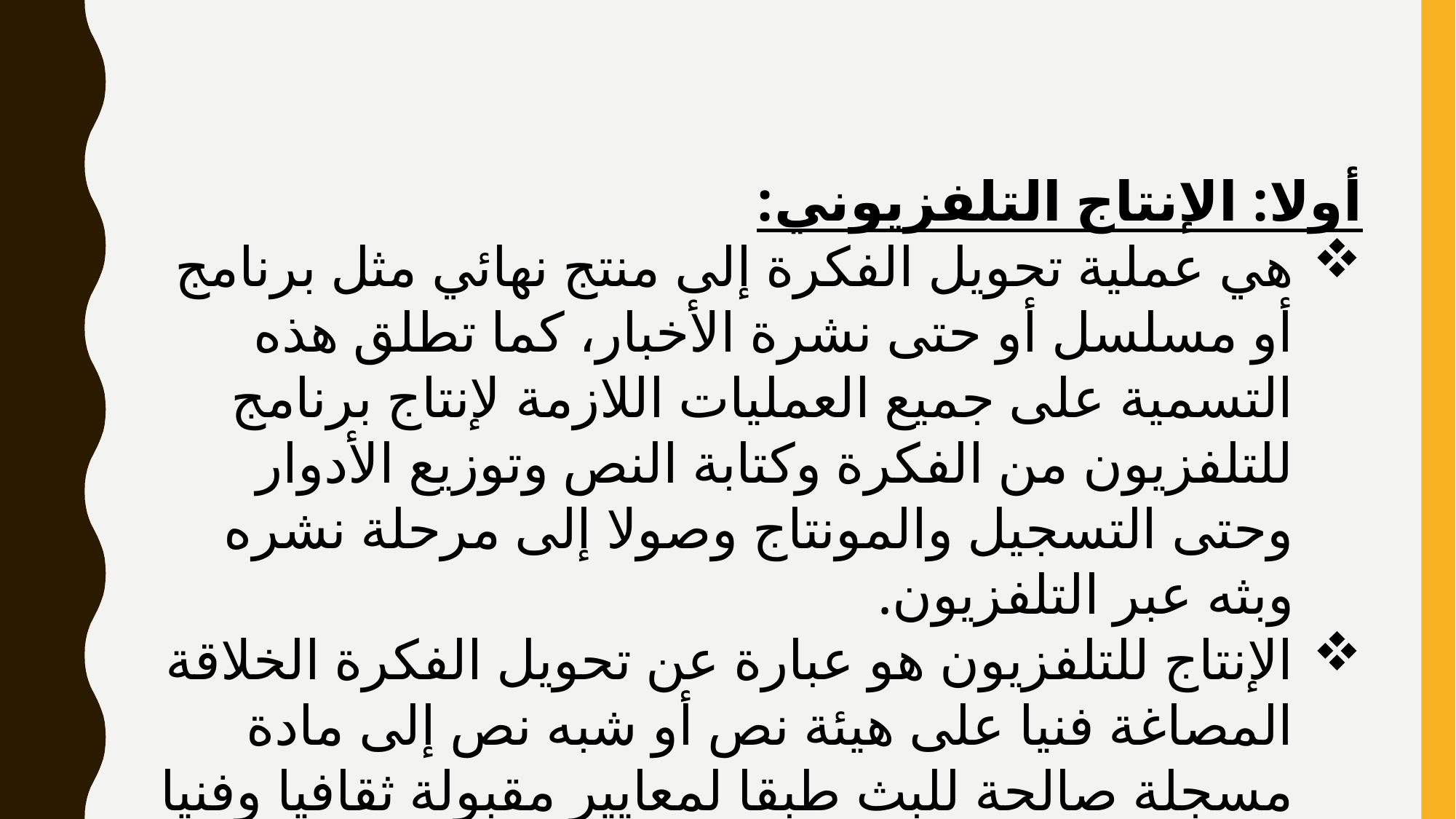

أولا: الإنتاج التلفزيوني:
هي عملية تحويل الفكرة إلى منتج نهائي مثل برنامج أو مسلسل أو حتى نشرة الأخبار، كما تطلق هذه التسمية على جميع العمليات اللازمة لإنتاج برنامج للتلفزيون من الفكرة وكتابة النص وتوزيع الأدوار وحتى التسجيل والمونتاج وصولا إلى مرحلة نشره وبثه عبر التلفزيون.
الإنتاج للتلفزيون هو عبارة عن تحويل الفكرة الخلاقة المصاغة فنيا على هيئة نص أو شبه نص إلى مادة مسجلة صالحة للبث طبقا لمعايير مقبولة ثقافيا وفنيا وفكريا.